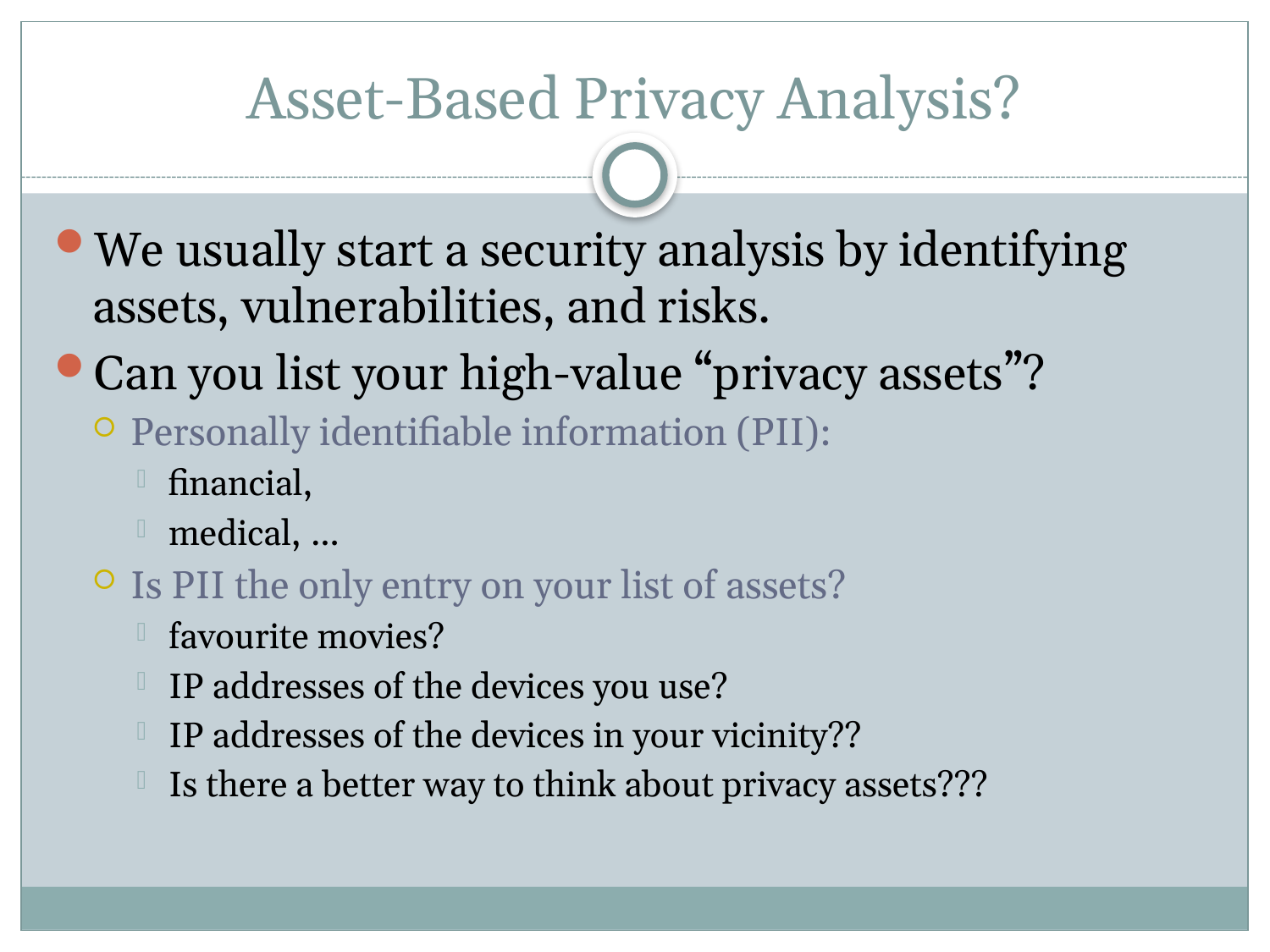

# Asset-Based Privacy Analysis?
We usually start a security analysis by identifying assets, vulnerabilities, and risks.
Can you list your high-value “privacy assets”?
Personally identifiable information (PII):
financial,
medical, …
Is PII the only entry on your list of assets?
favourite movies?
IP addresses of the devices you use?
IP addresses of the devices in your vicinity??
Is there a better way to think about privacy assets???